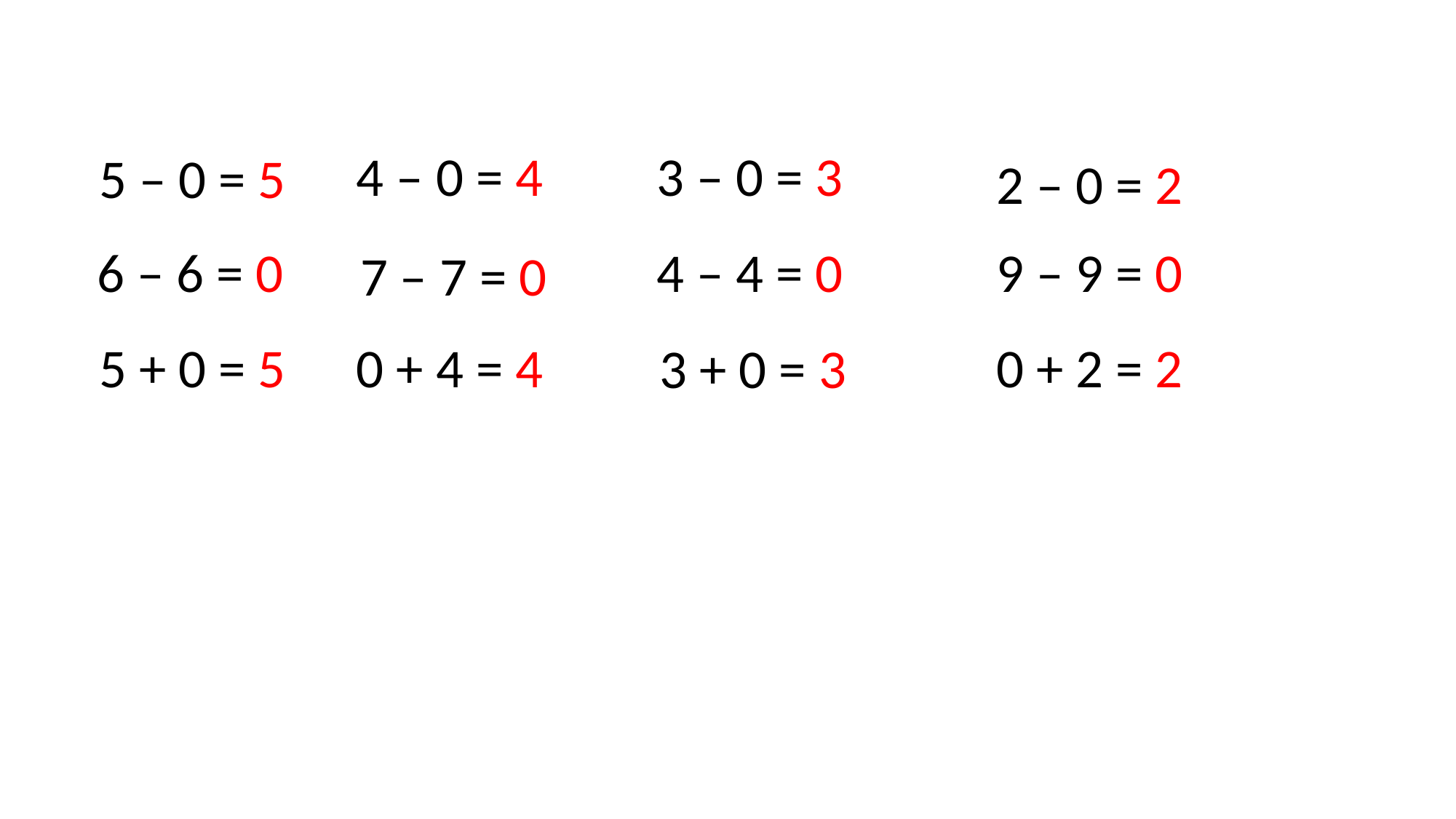

3 – 0 = 3
4 – 0 = 4
5 – 0 = 5
2 – 0 = 2

9 – 9 = 0
6 – 6 = 0
4 – 4 = 0
7 – 7 = 0
0 + 2 = 2
5 + 0 = 5
0 + 4 = 4
3 + 0 = 3